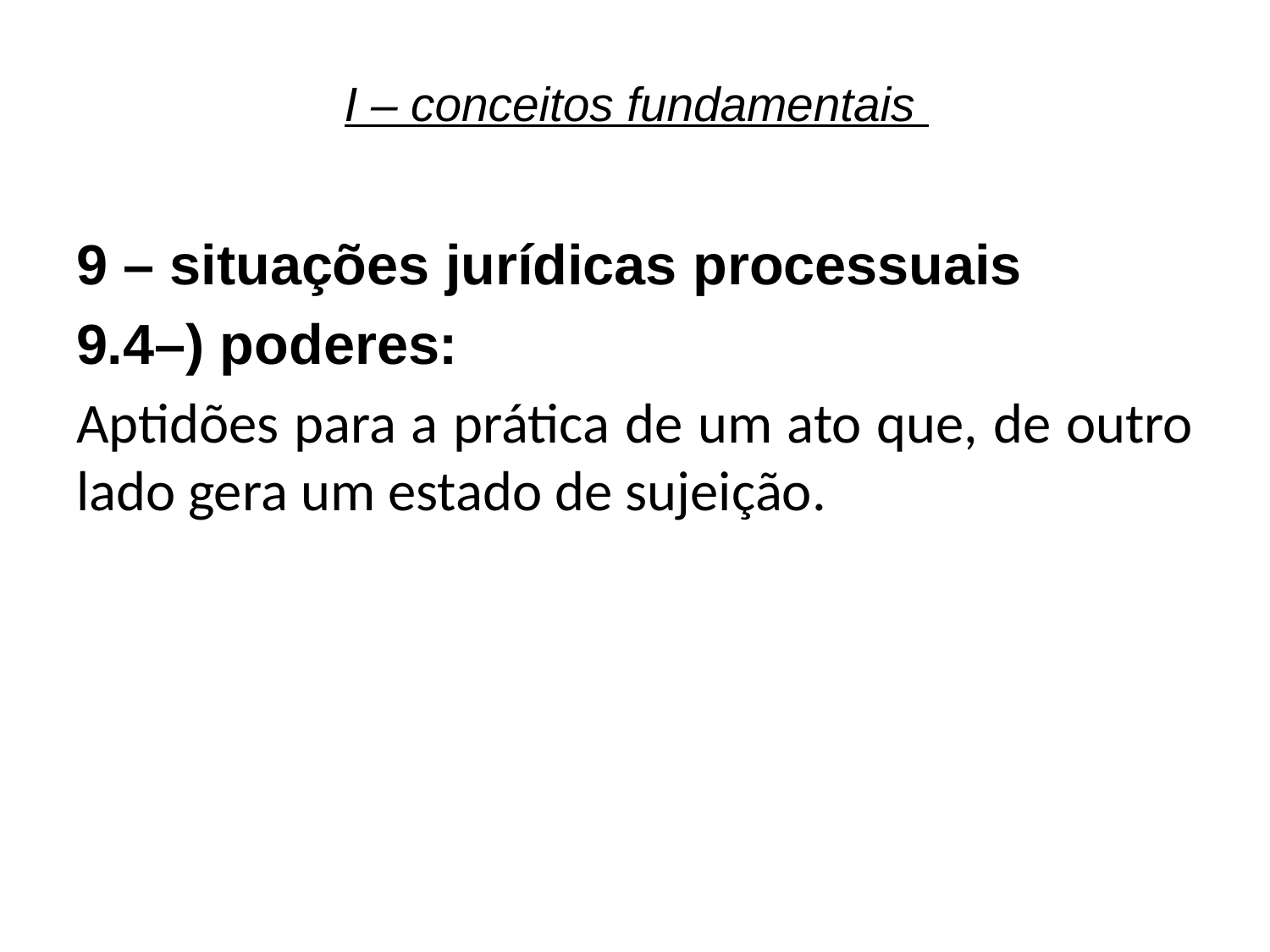

# I – conceitos fundamentais
9 – situações jurídicas processuais
9.4–) poderes:
Aptidões para a prática de um ato que, de outro lado gera um estado de sujeição.